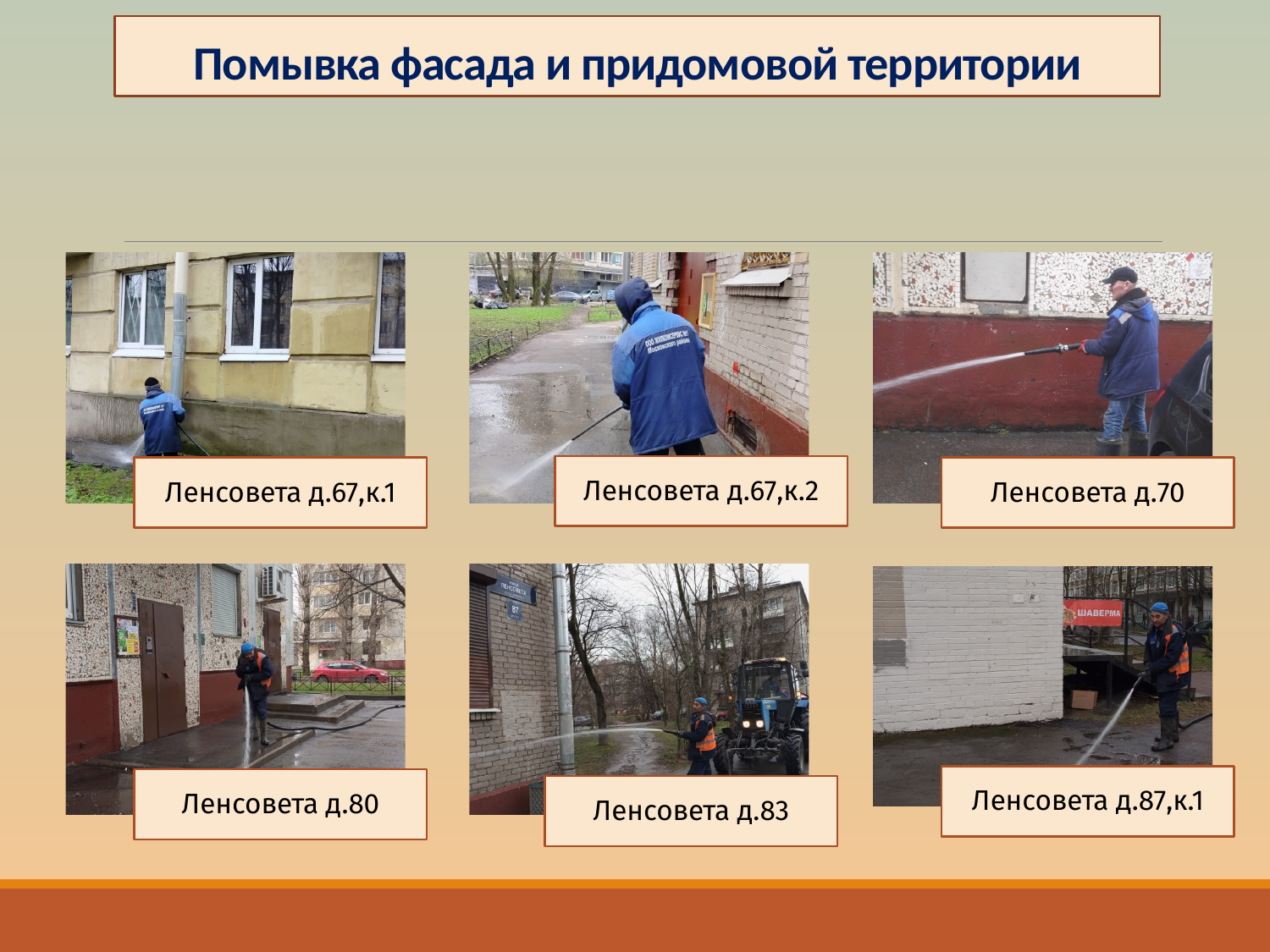

# Помывка фасада и придомовой территории
Ленсовета д.67,к.1
Ленсовета д.67,к.2
Ленсовета д.70
Ленсовета д.80
Ленсовета д.83
Ленсовета д.87,к.1